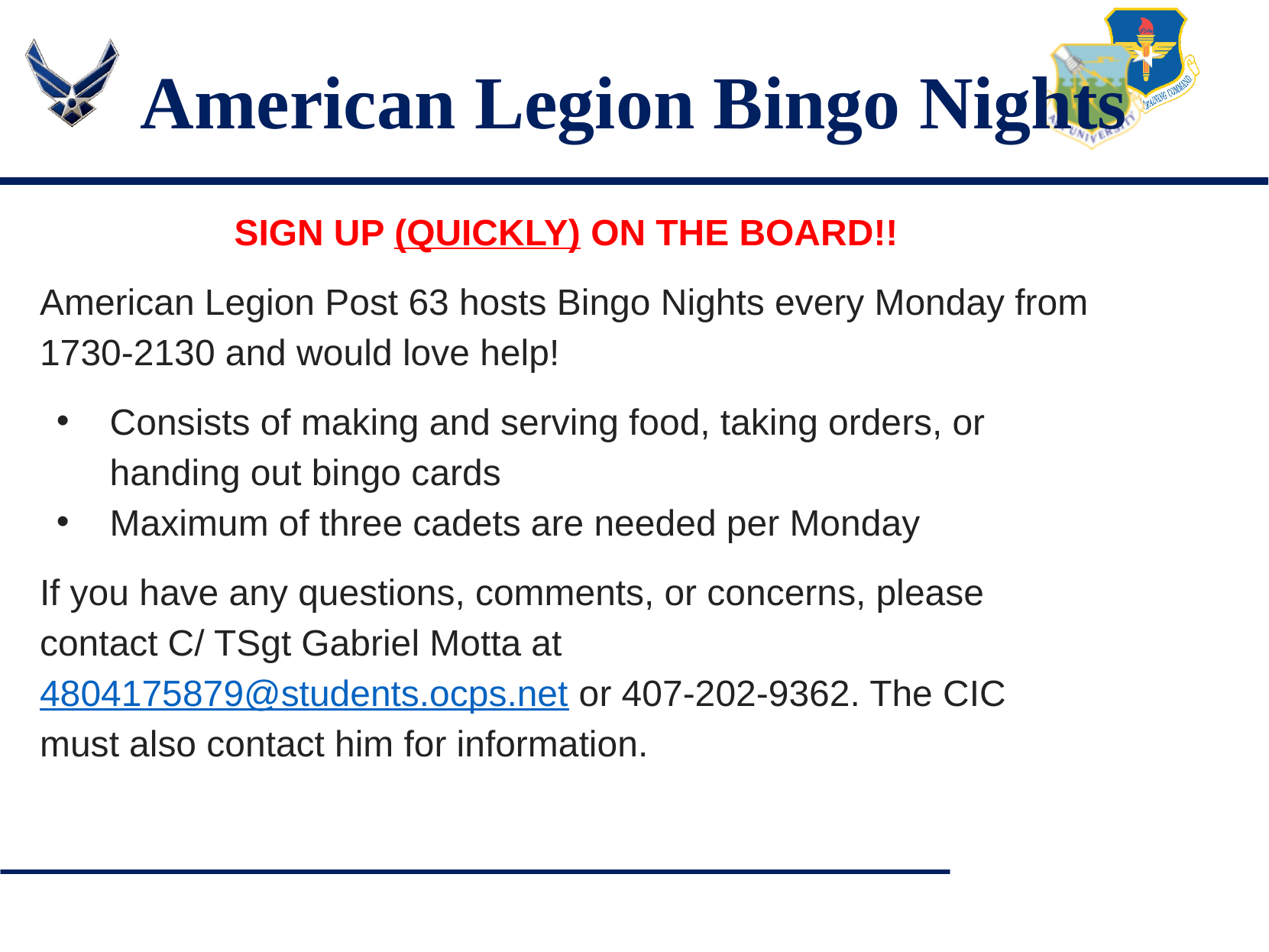

# American Legion Bingo Nights
SIGN UP (QUICKLY) ON THE BOARD!!
American Legion Post 63 hosts Bingo Nights every Monday from 1730-2130 and would love help!
Consists of making and serving food, taking orders, or handing out bingo cards
Maximum of three cadets are needed per Monday
If you have any questions, comments, or concerns, please contact C/ TSgt Gabriel Motta at 4804175879@students.ocps.net or 407-202-9362. The CIC must also contact him for information.